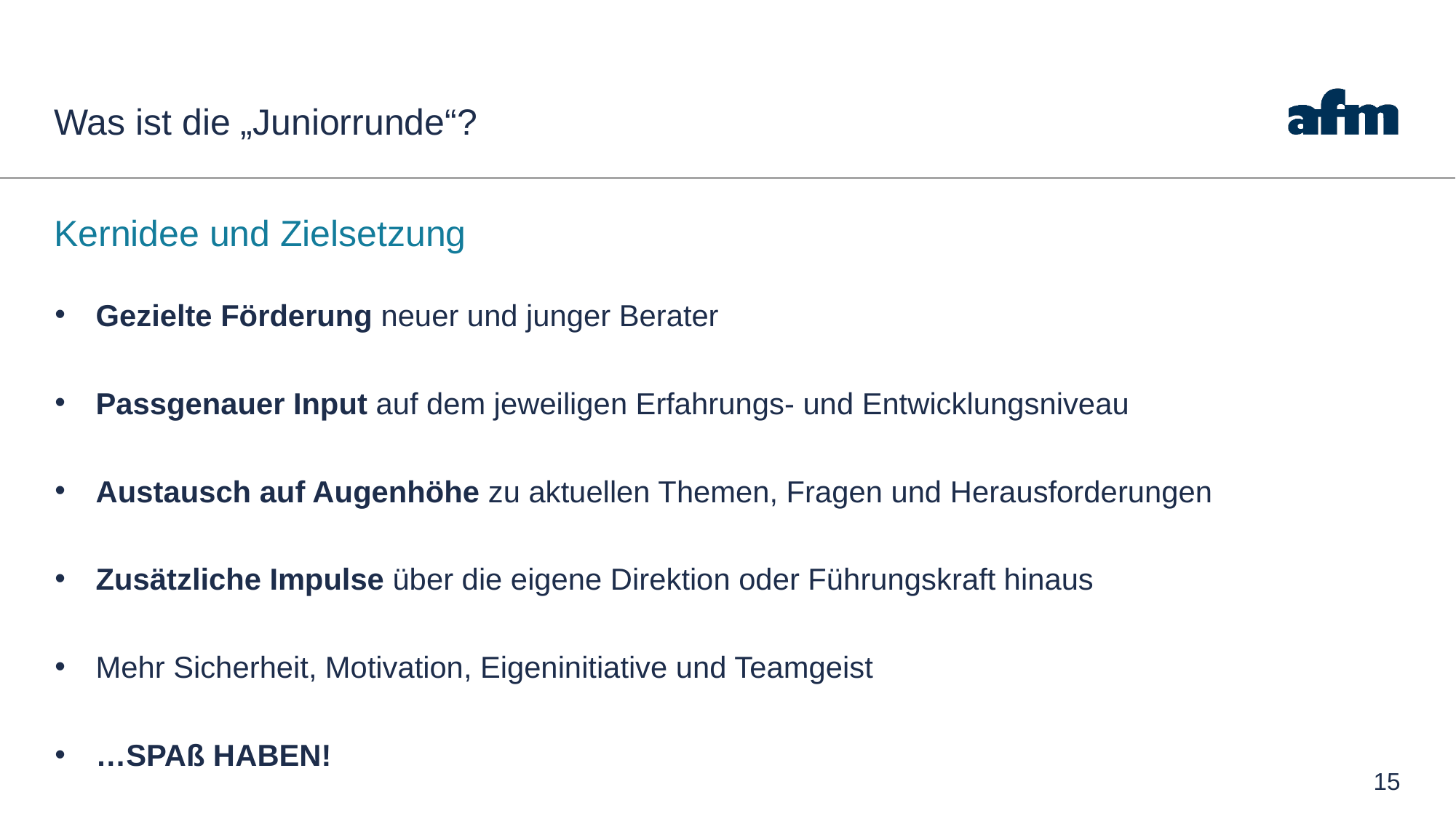

# Was ist die „Juniorrunde“?
Kernidee und Zielsetzung
Gezielte Förderung neuer und junger Berater
Passgenauer Input auf dem jeweiligen Erfahrungs- und Entwicklungsniveau
Austausch auf Augenhöhe zu aktuellen Themen, Fragen und Herausforderungen
Zusätzliche Impulse über die eigene Direktion oder Führungskraft hinaus
Mehr Sicherheit, Motivation, Eigeninitiative und Teamgeist
…SPAß HABEN!
15